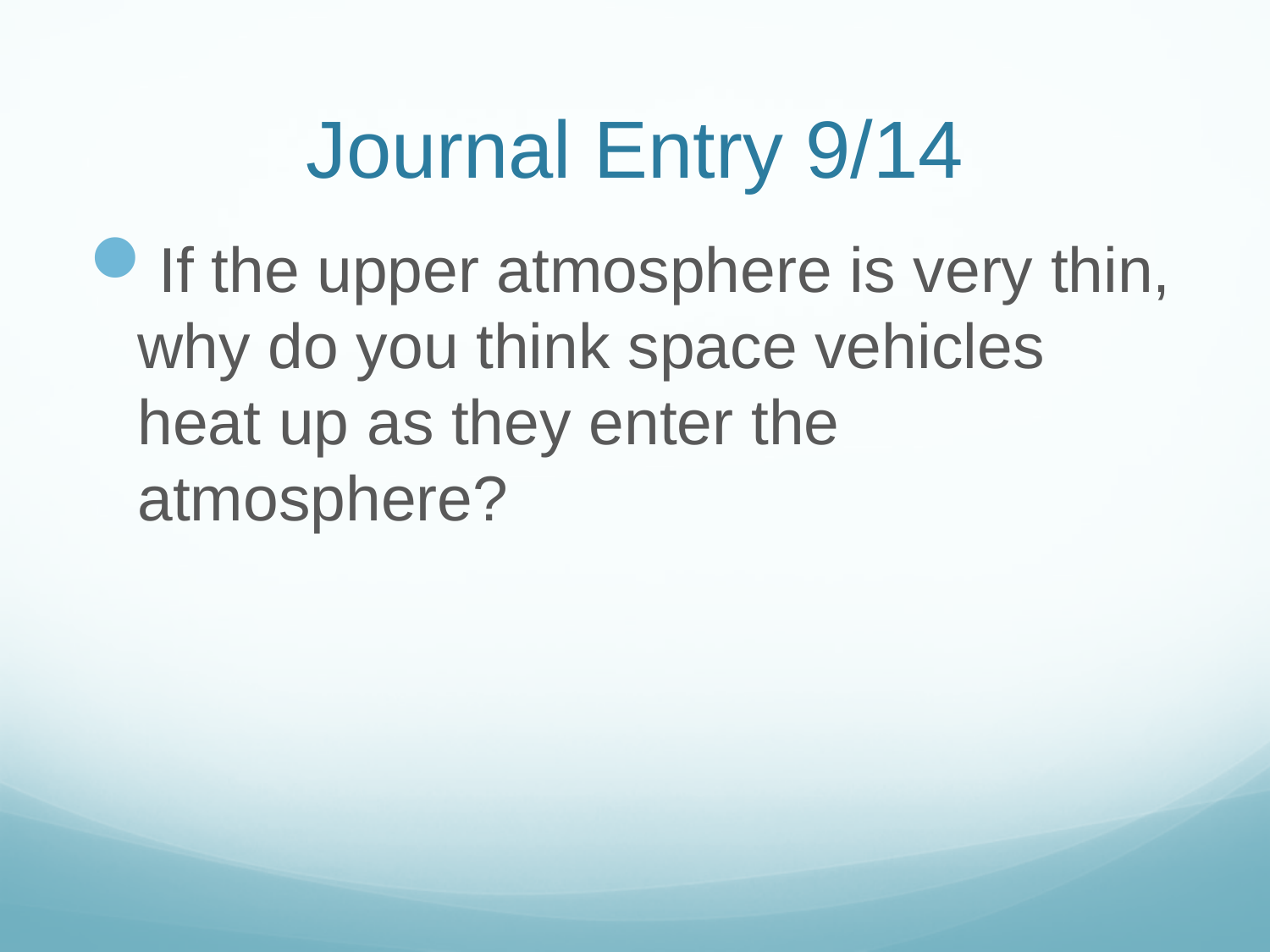

# Journal Entry 9/14
If the upper atmosphere is very thin, why do you think space vehicles heat up as they enter the atmosphere?